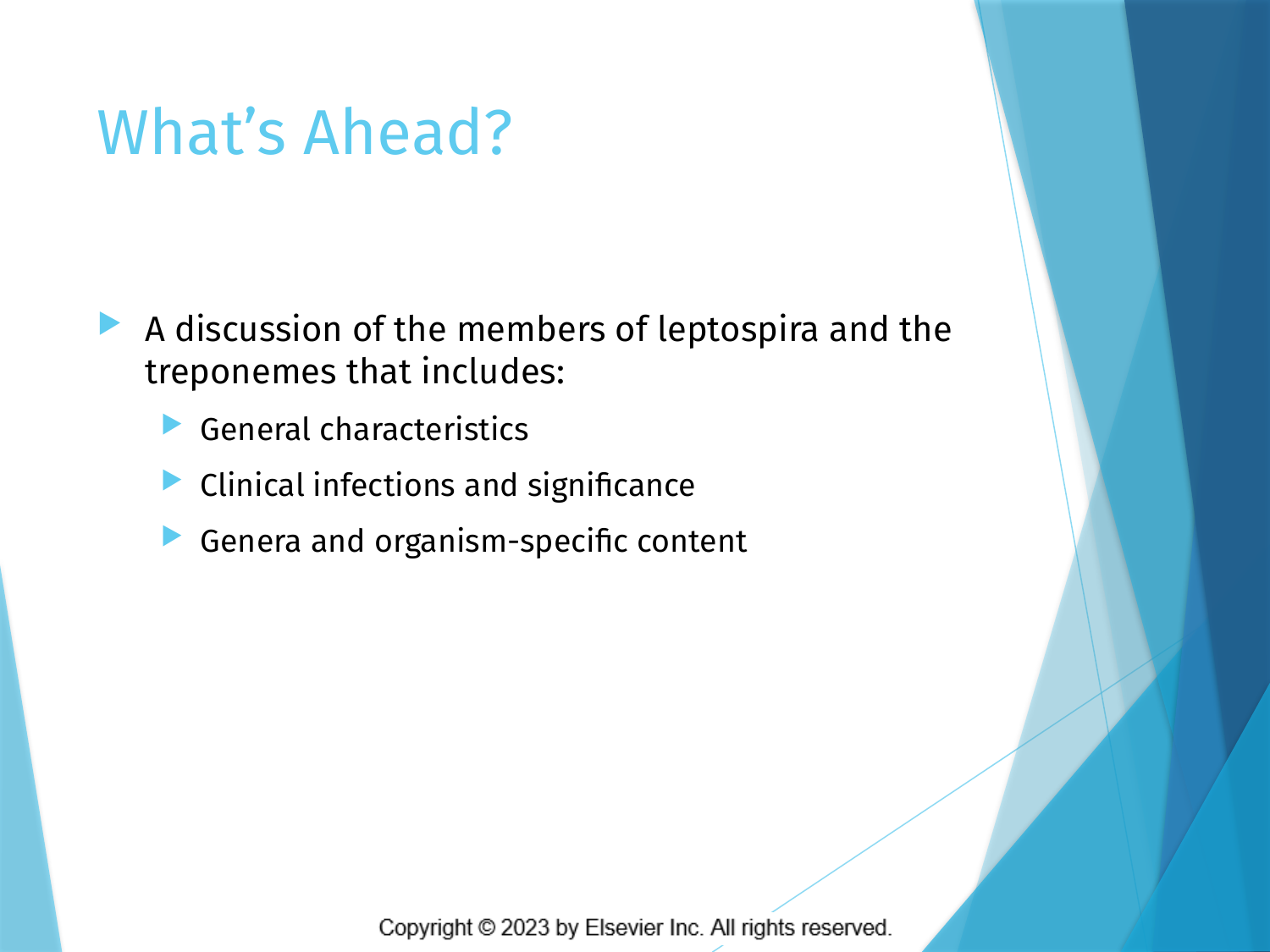

# What’s Ahead?
A discussion of the members of leptospira and the treponemes that includes:
General characteristics
Clinical infections and significance
Genera and organism-specific content